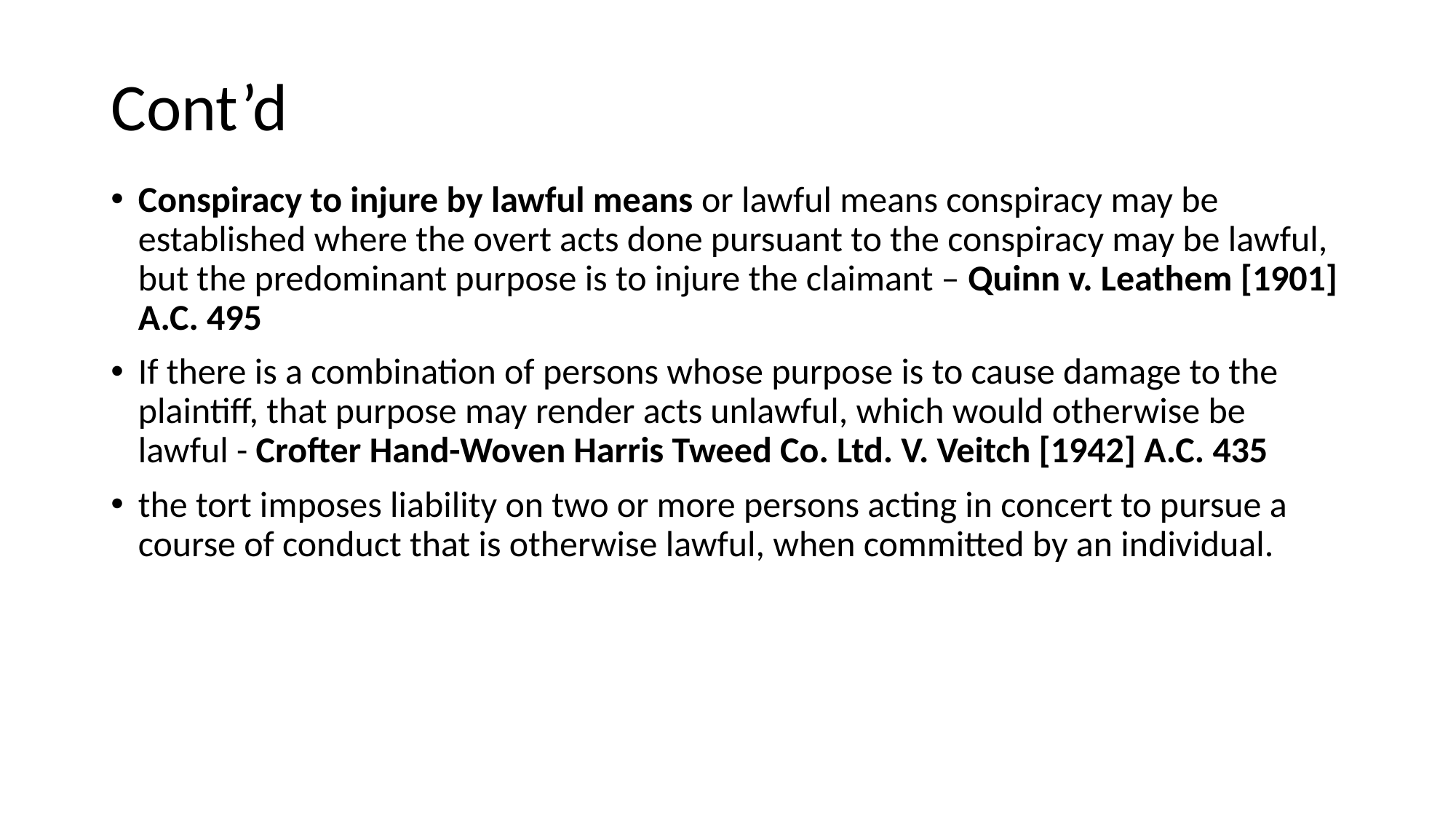

# Cont’d
Conspiracy to injure by lawful means or lawful means conspiracy may be established where the overt acts done pursuant to the conspiracy may be lawful, but the predominant purpose is to injure the claimant – Quinn v. Leathem [1901] A.C. 495
If there is a combination of persons whose purpose is to cause damage to the plaintiff, that purpose may render acts unlawful, which would otherwise be lawful - Crofter Hand-Woven Harris Tweed Co. Ltd. V. Veitch [1942] A.C. 435
the tort imposes liability on two or more persons acting in concert to pursue a course of conduct that is otherwise lawful, when committed by an individual.